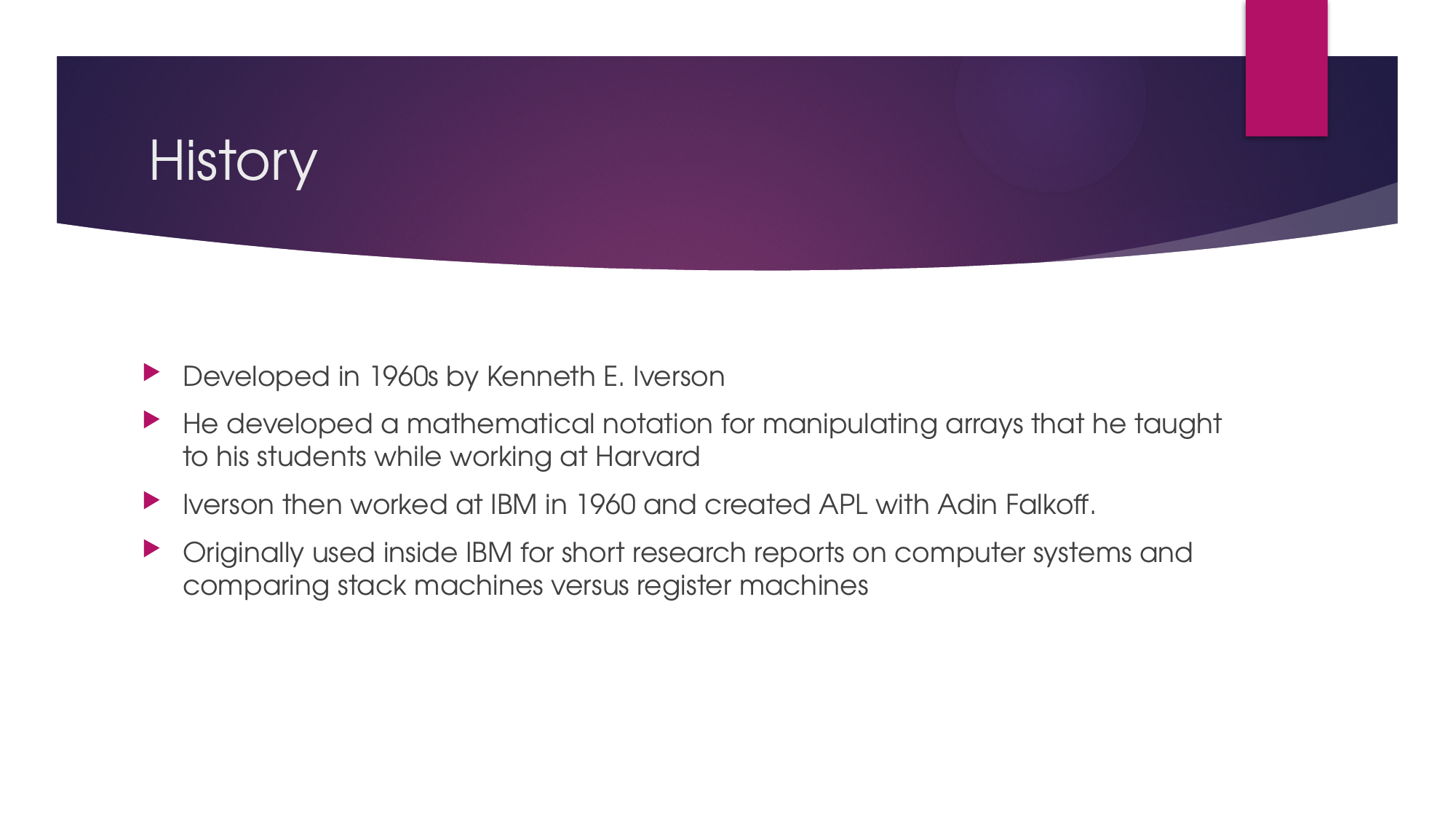

# History
Developed in 1960s by Kenneth E. Iverson
He developed a mathematical notation for manipulating arrays that he taught to his students while working at Harvard
Iverson then worked at IBM in 1960 and created APL with Adin Falkoff.
Originally used inside IBM for short research reports on computer systems and comparing stack machines versus register machines